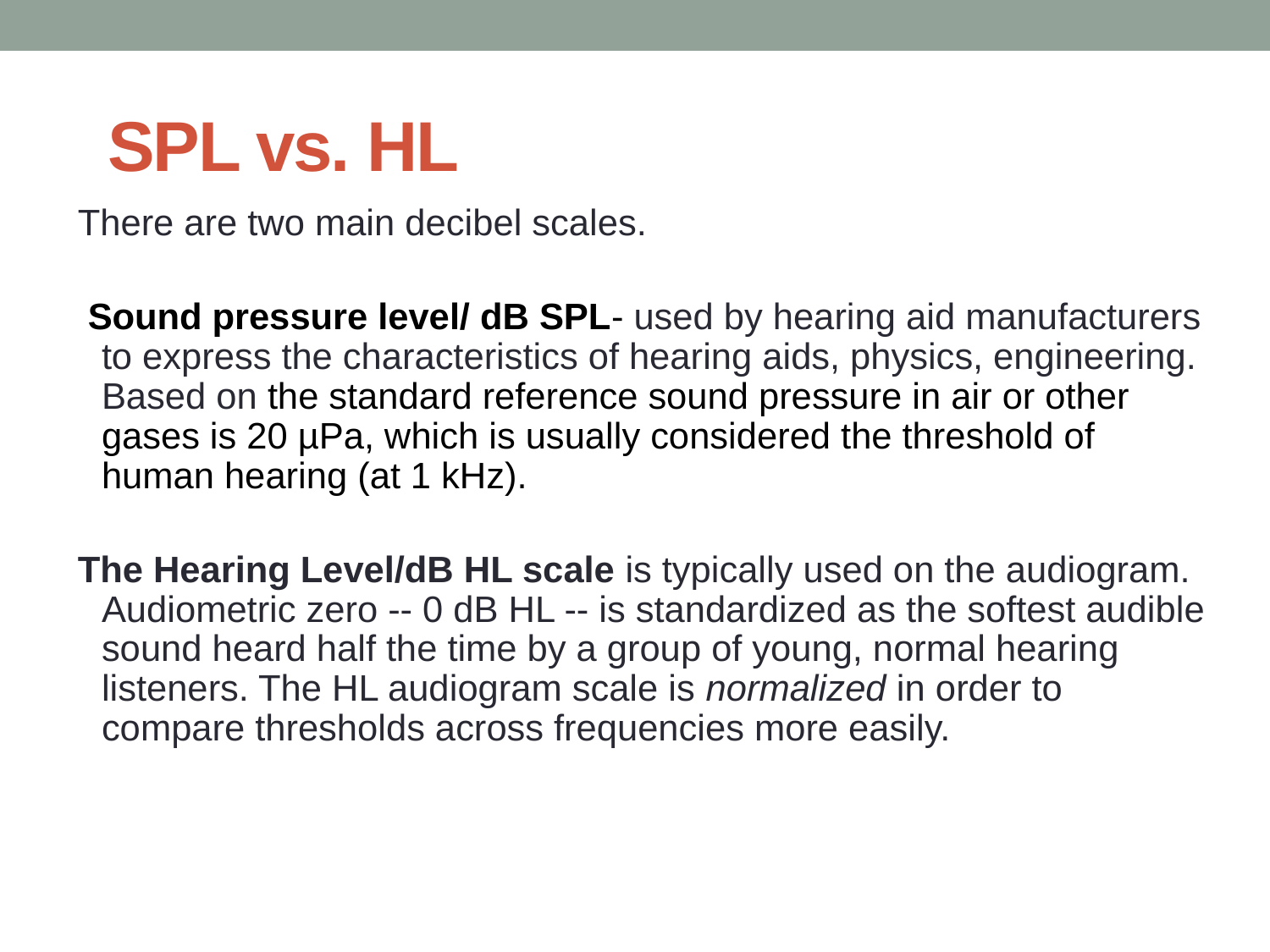

# SPL vs. HL
There are two main decibel scales.

 Sound pressure level/ dB SPL- used by hearing aid manufacturers to express the characteristics of hearing aids, physics, engineering. Based on the standard reference sound pressure in air or other gases is 20 µPa, which is usually considered the threshold of human hearing (at 1 kHz).

The Hearing Level/dB HL scale is typically used on the audiogram. Audiometric zero -- 0 dB HL -- is standardized as the softest audible sound heard half the time by a group of young, normal hearing listeners. The HL audiogram scale is normalized in order to compare thresholds across frequencies more easily.